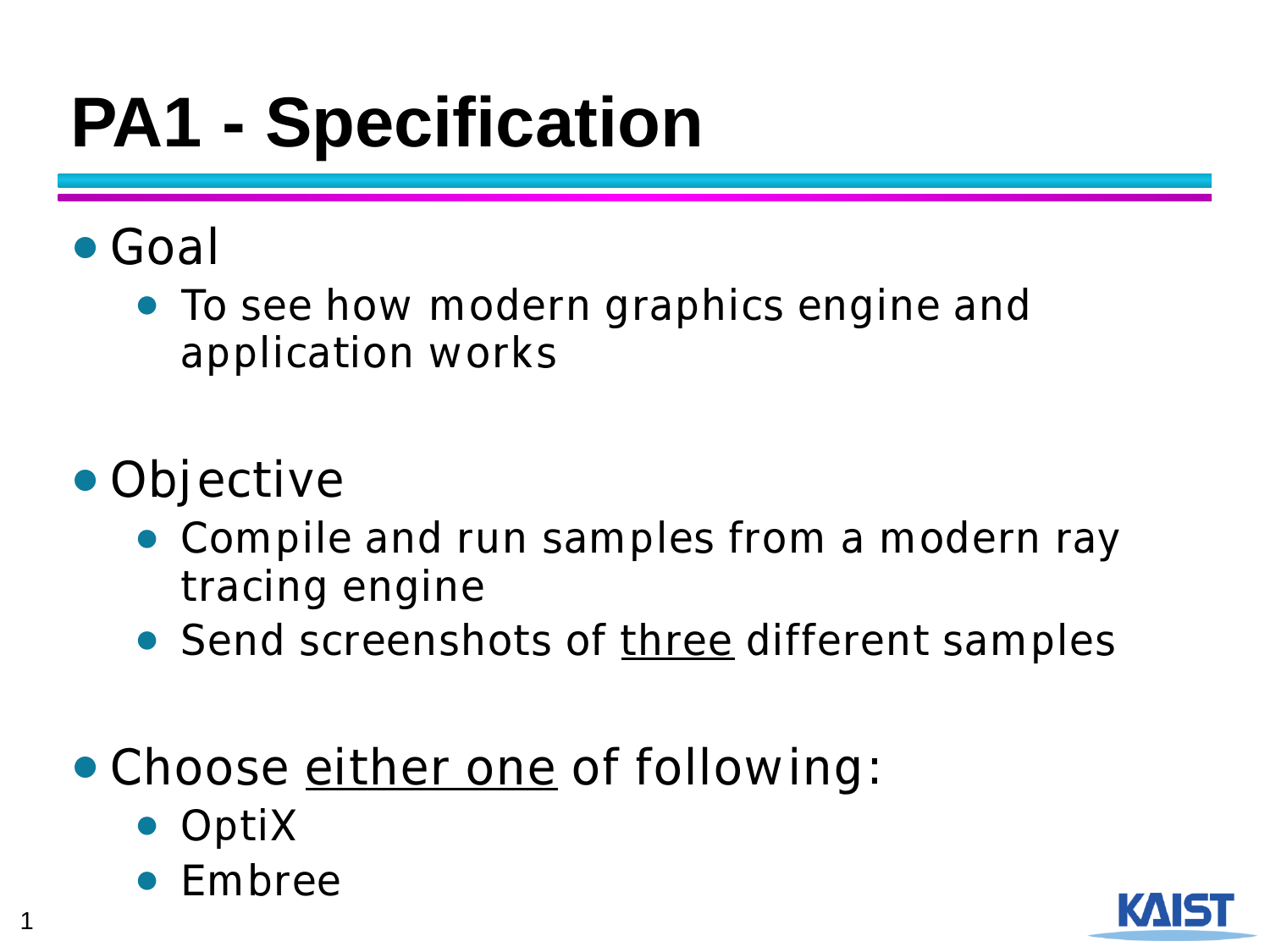

# PA1 - Specification
Goal
To see how modern graphics engine and application works

Objective
Compile and run samples from a modern ray tracing engine
Send screenshots of three different samples

Choose either one of following:
OptiX
Embree